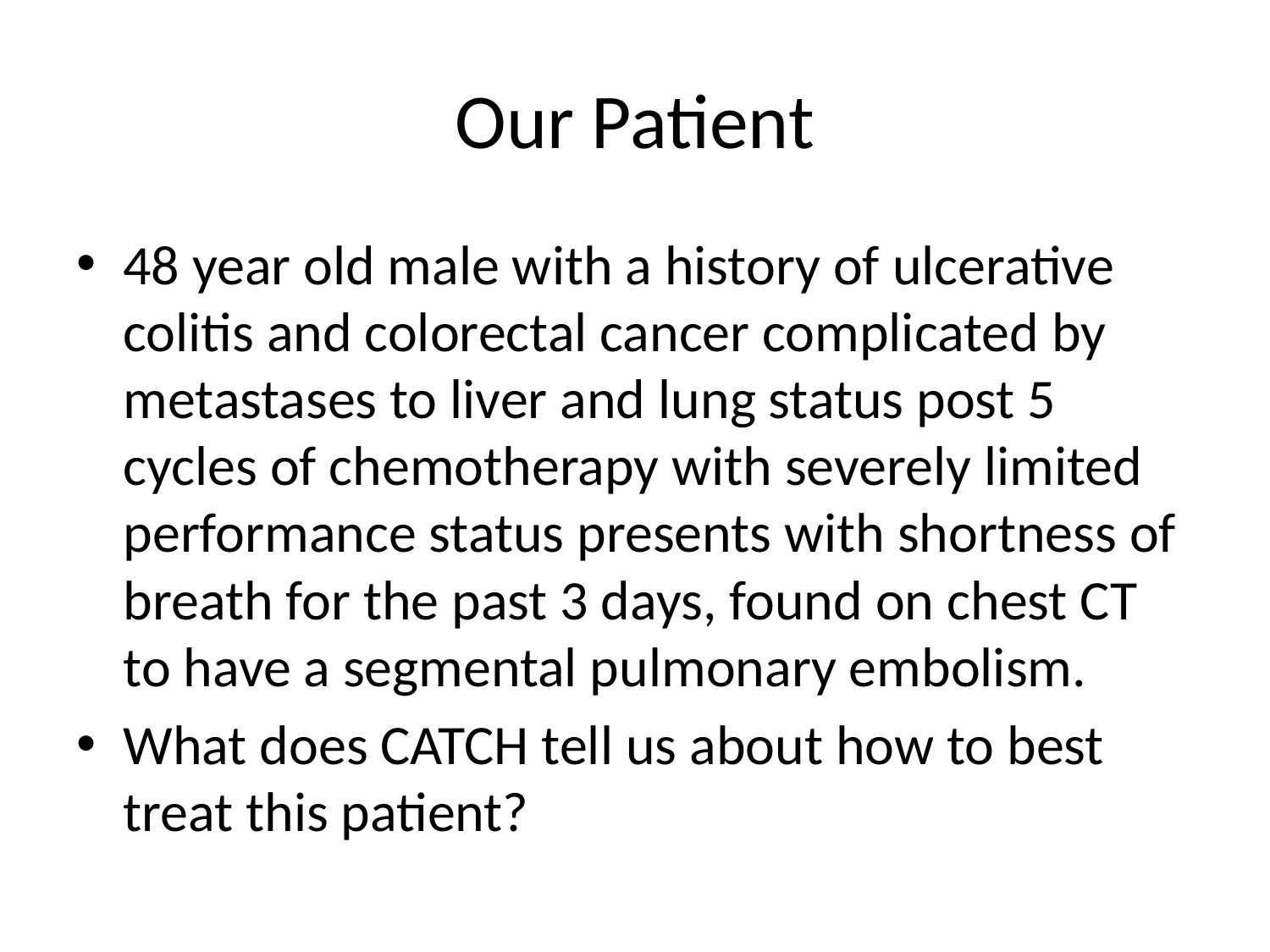

# Our Patient
48 year old male with a history of ulcerative colitis and colorectal cancer complicated by metastases to liver and lung status post 5 cycles of chemotherapy with severely limited performance status presents with shortness of breath for the past 3 days, found on chest CT to have a segmental pulmonary embolism.
What does CATCH tell us about how to best treat this patient?